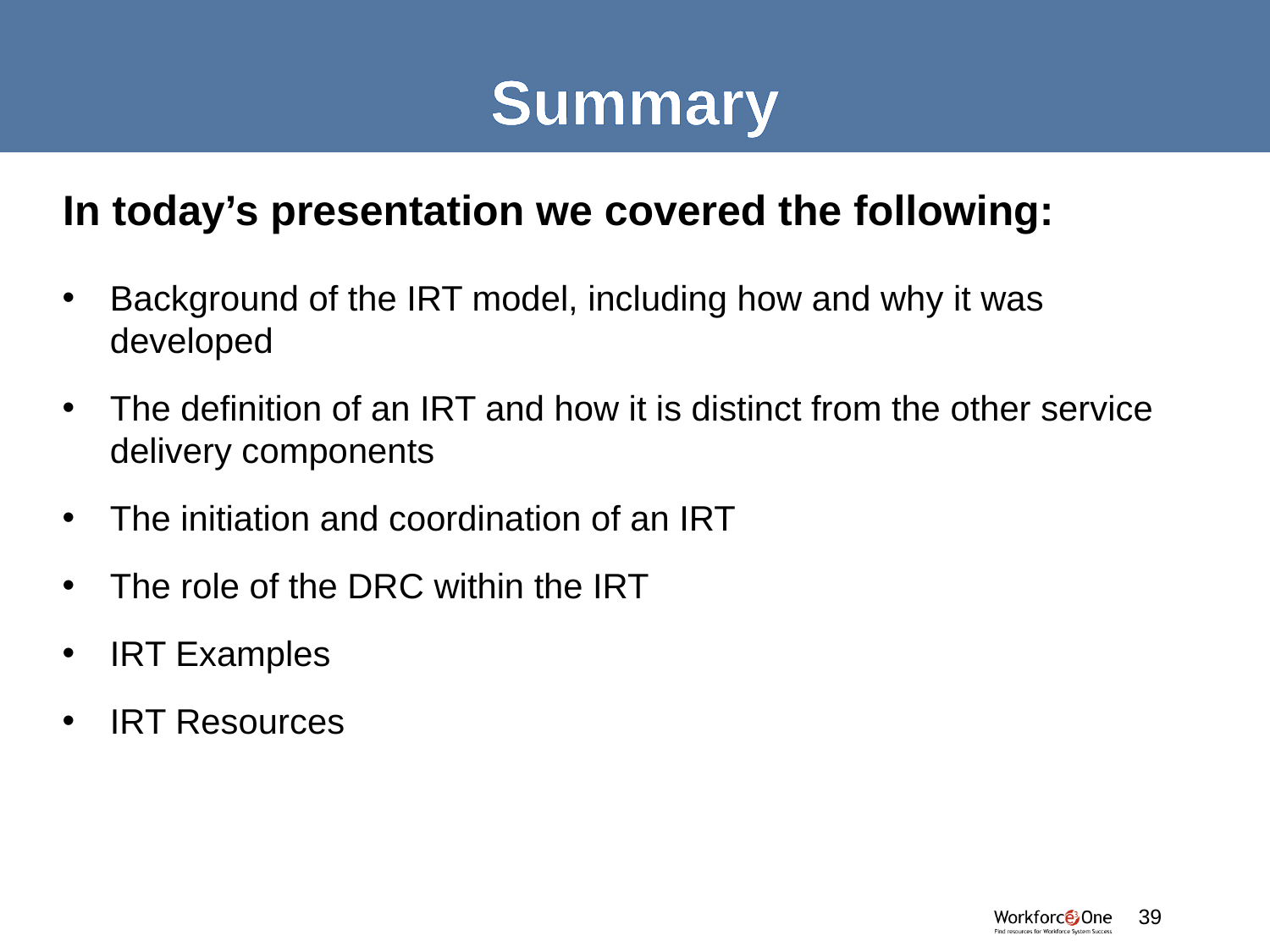

# Summary
In today’s presentation we covered the following:

Background of the IRT model, including how and why it was developed

The definition of an IRT and how it is distinct from the other service delivery components

The initiation and coordination of an IRT

The role of the DRC within the IRT

IRT Examples

IRT Resources

39